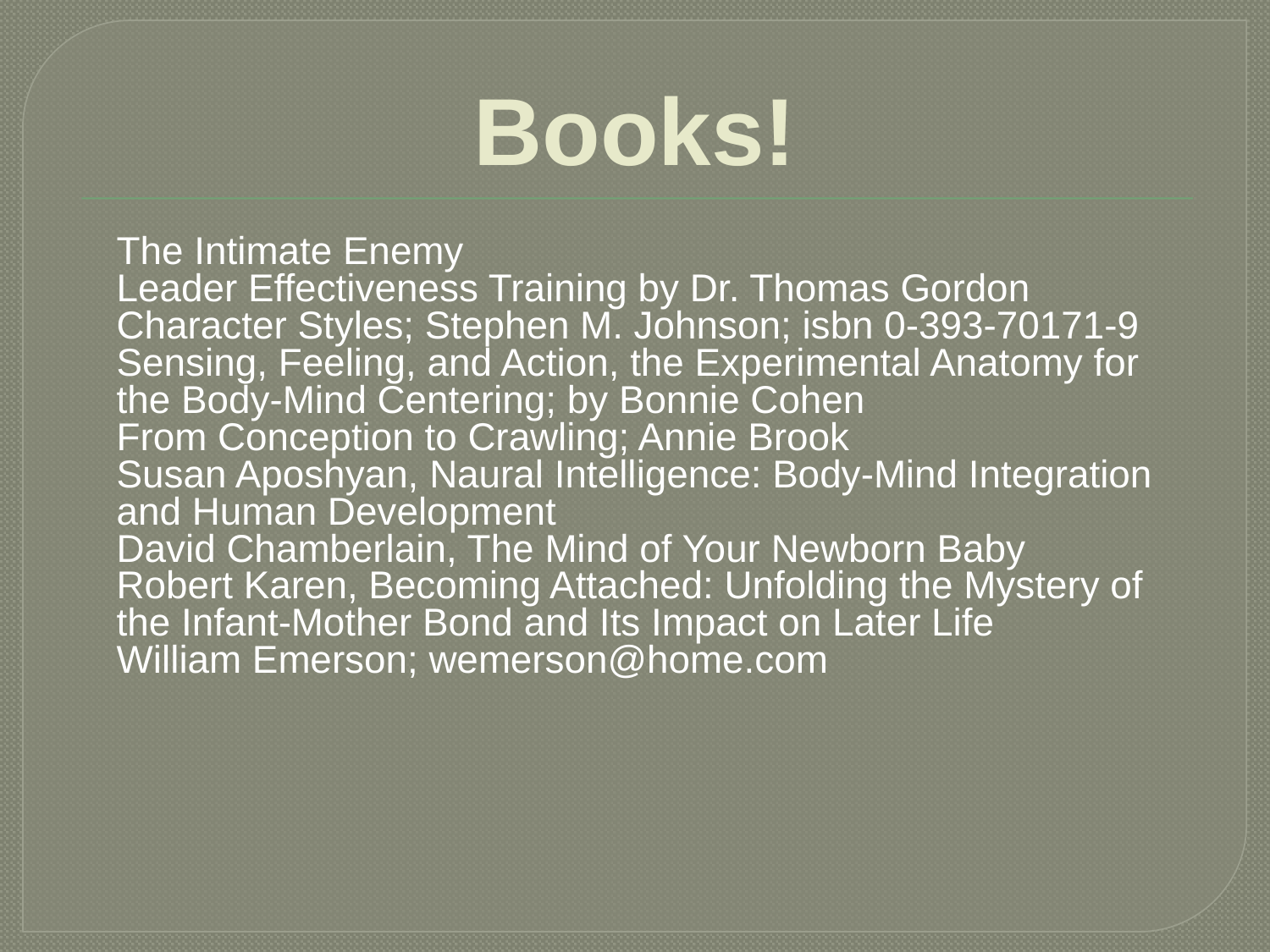

Books!
The Intimate Enemy
Leader Effectiveness Training by Dr. Thomas Gordon
Character Styles; Stephen M. Johnson; isbn 0-393-70171-9
Sensing, Feeling, and Action, the Experimental Anatomy for the Body-Mind Centering; by Bonnie Cohen
From Conception to Crawling; Annie Brook
Susan Aposhyan, Naural Intelligence: Body-Mind Integration and Human Development
David Chamberlain, The Mind of Your Newborn Baby
Robert Karen, Becoming Attached: Unfolding the Mystery of the Infant-Mother Bond and Its Impact on Later Life
William Emerson; wemerson@home.com